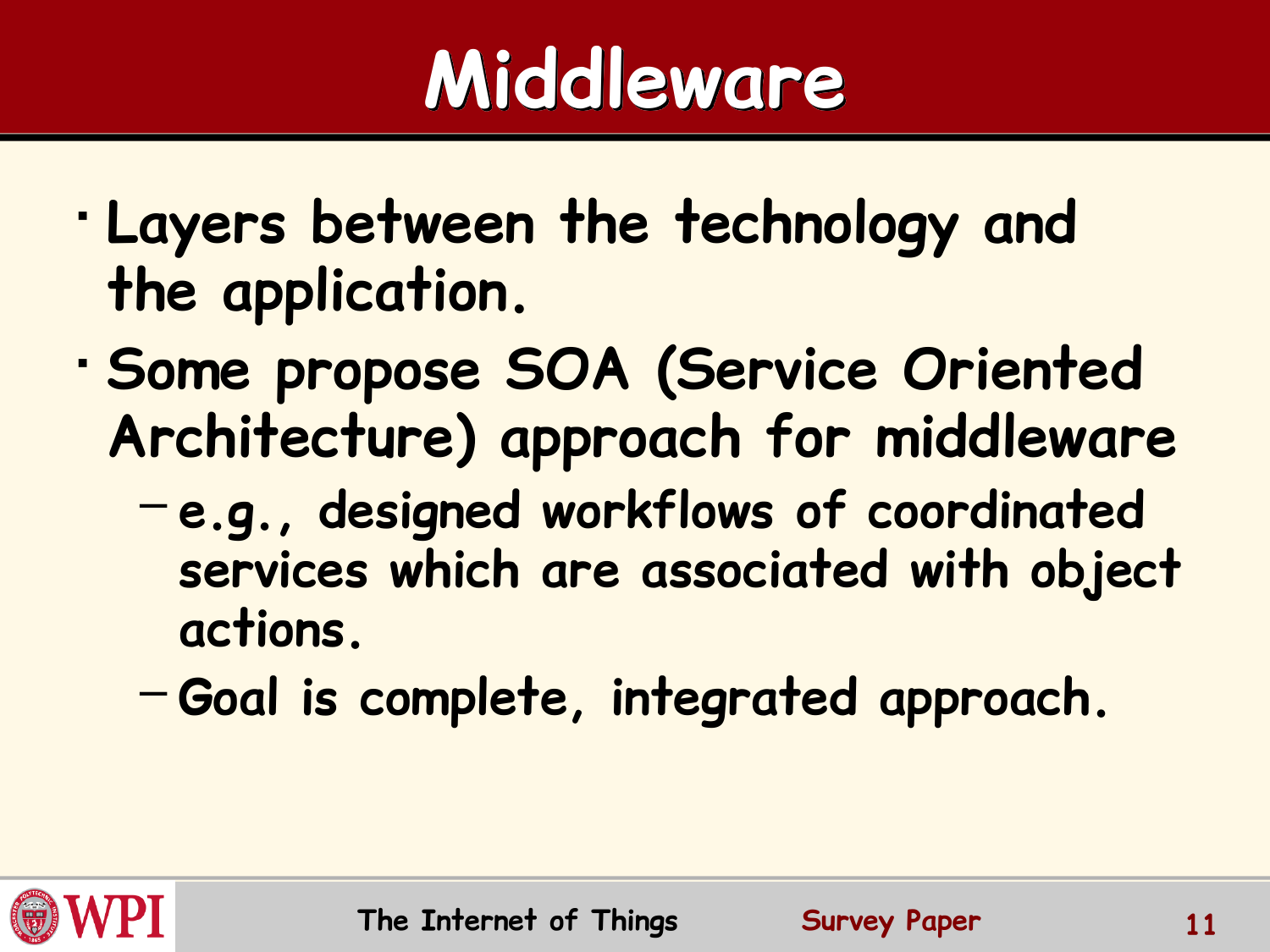

# Middleware
Layers between the technology and the application.
Some propose SOA (Service Oriented Architecture) approach for middleware
e.g., designed workflows of coordinated services which are associated with object actions.
Goal is complete, integrated approach.

  The Internet of Things          Survey Paper
11